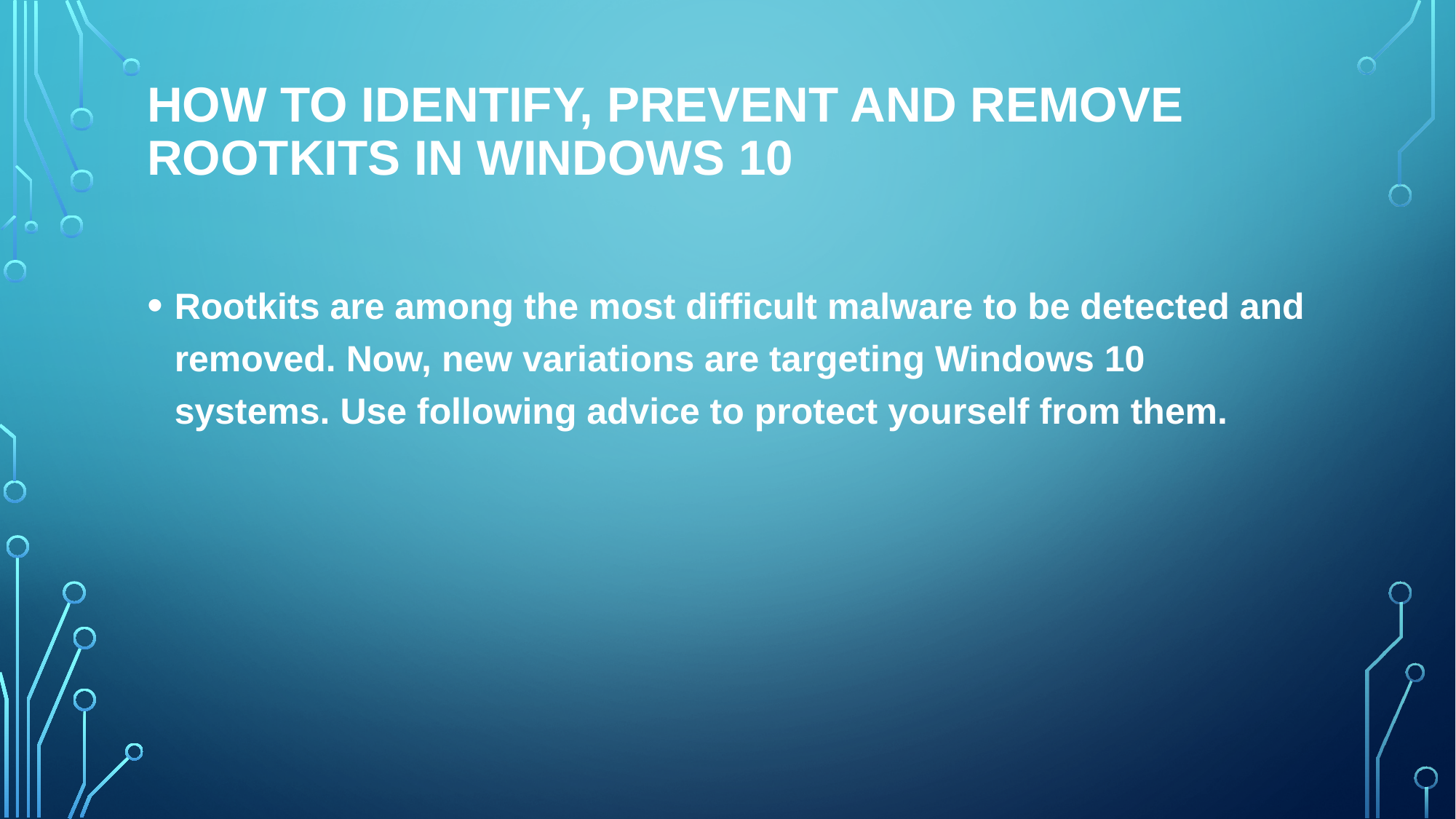

# How to identify, prevent and remove rootkits in Windows 10
Rootkits are among the most difficult malware to be detected and removed. Now, new variations are targeting Windows 10 systems. Use following advice to protect yourself from them.